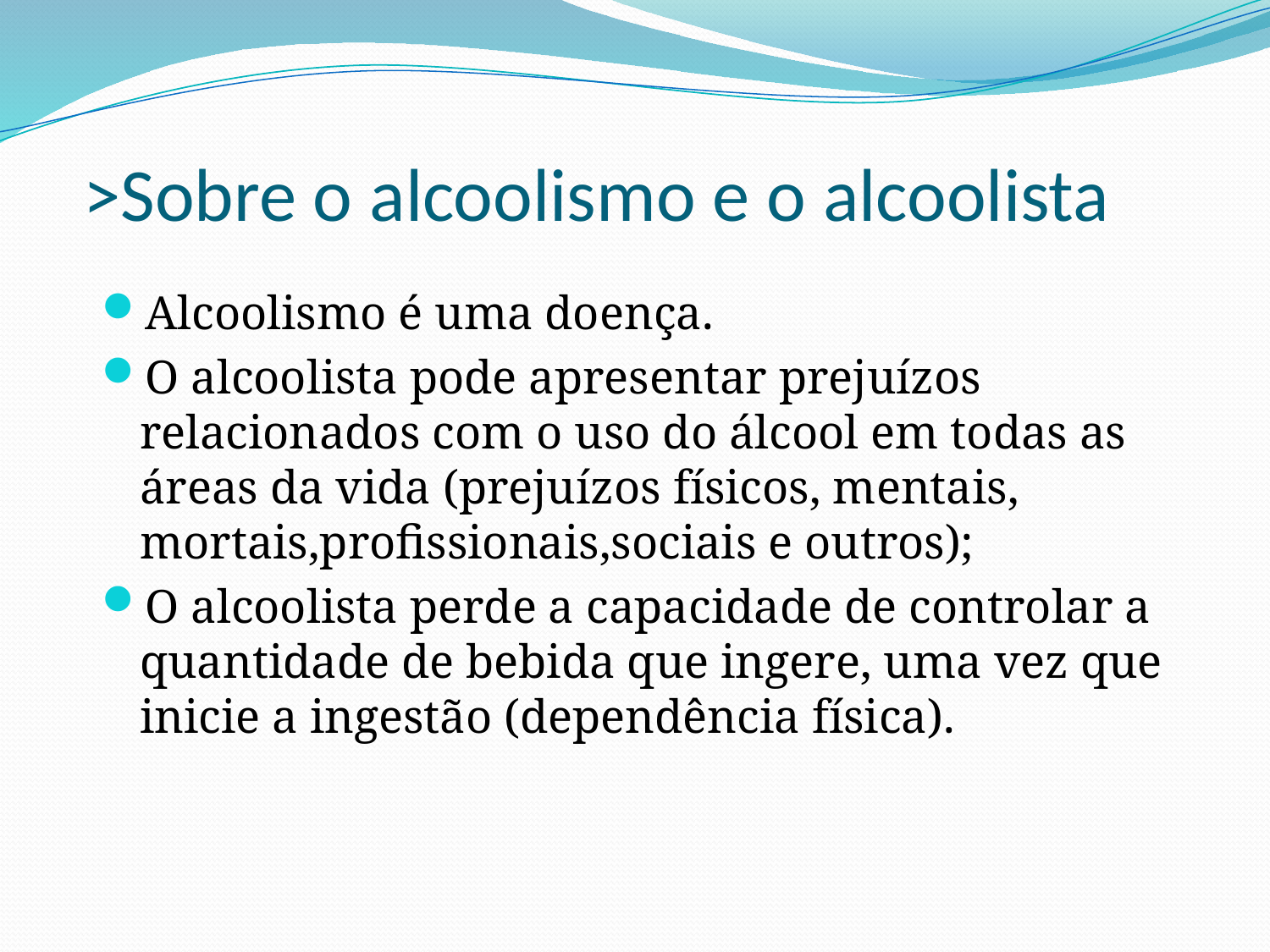

# >Sobre o alcoolismo e o alcoolista
Alcoolismo é uma doença.
O alcoolista pode apresentar prejuízos relacionados com o uso do álcool em todas as áreas da vida (prejuízos físicos, mentais, mortais,profissionais,sociais e outros);
O alcoolista perde a capacidade de controlar a quantidade de bebida que ingere, uma vez que inicie a ingestão (dependência física).